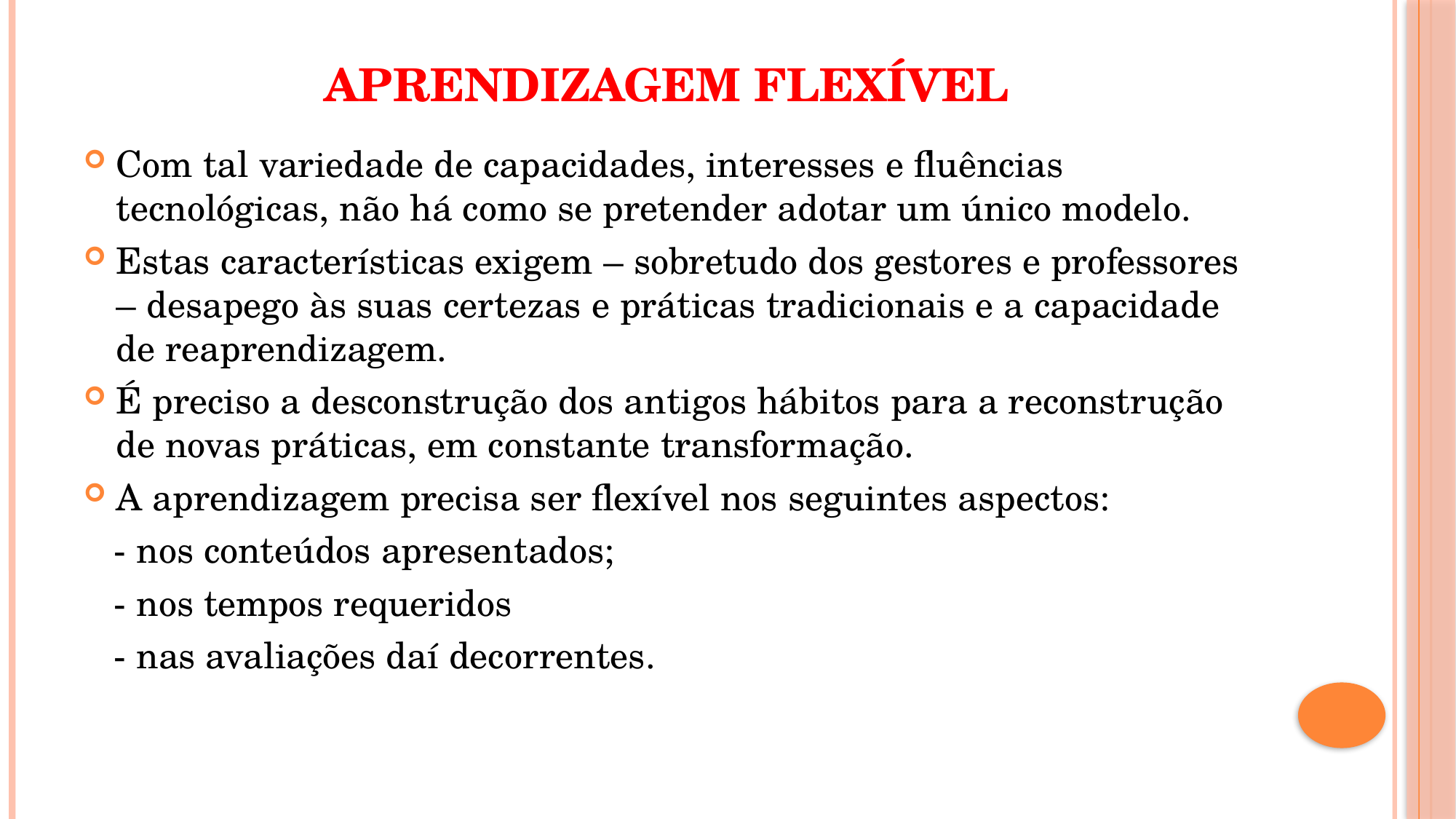

# Aprendizagem flexível
Com tal variedade de capacidades, interesses e fluências tecnológicas, não há como se pretender adotar um único modelo.
Estas características exigem – sobretudo dos gestores e professores – desapego às suas certezas e práticas tradicionais e a capacidade de reaprendizagem.
É preciso a desconstrução dos antigos hábitos para a reconstrução de novas práticas, em constante transformação.
A aprendizagem precisa ser flexível nos seguintes aspectos:
   - nos conteúdos apresentados;
   - nos tempos requeridos
   - nas avaliações daí decorrentes.